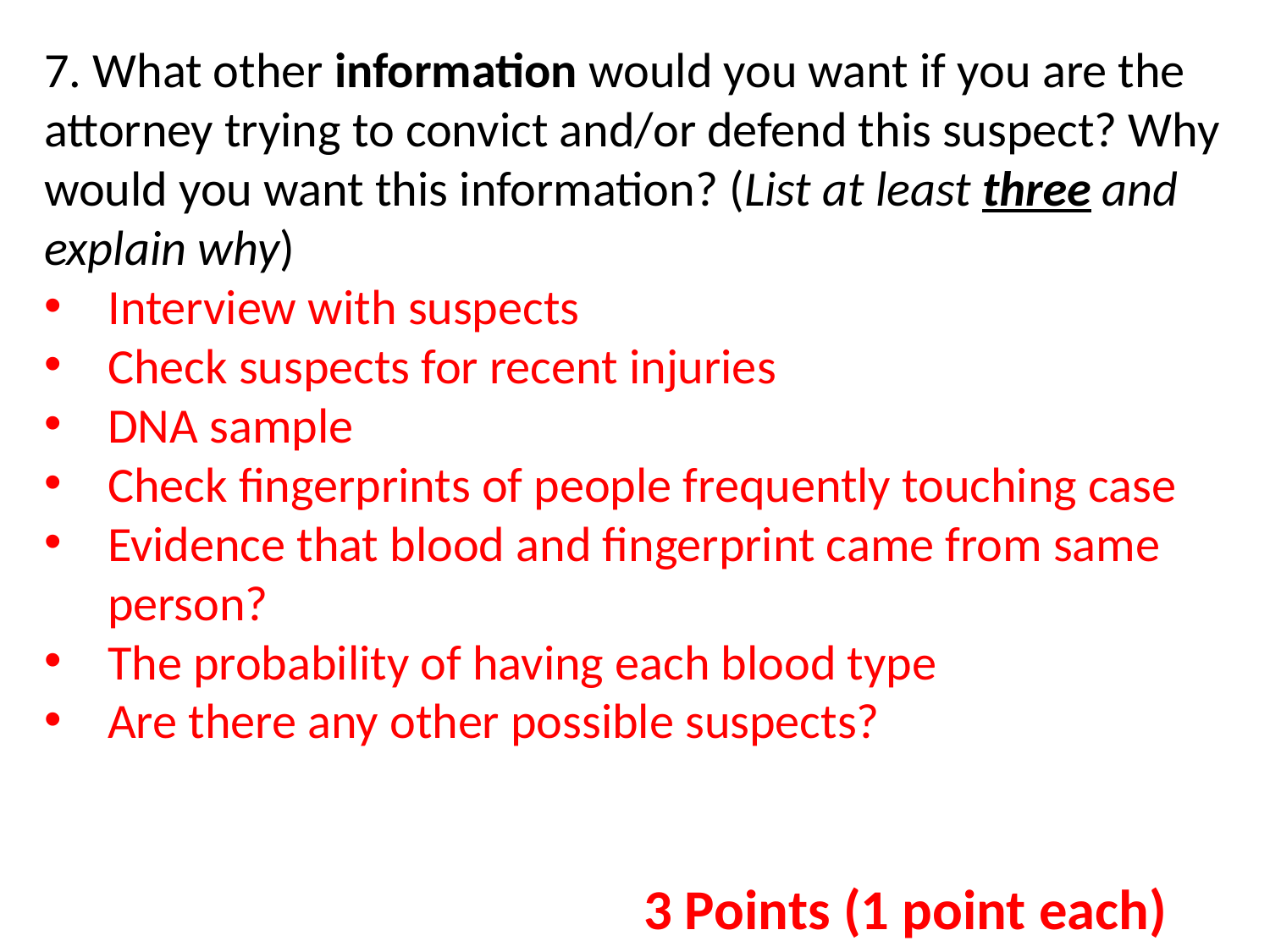

7. What other information would you want if you are the attorney trying to convict and/or defend this suspect? Why would you want this information? (List at least three and explain why)
Interview with suspects
Check suspects for recent injuries
DNA sample
Check fingerprints of people frequently touching case
Evidence that blood and fingerprint came from same person?
The probability of having each blood type
Are there any other possible suspects?

3 Points (1 point each)